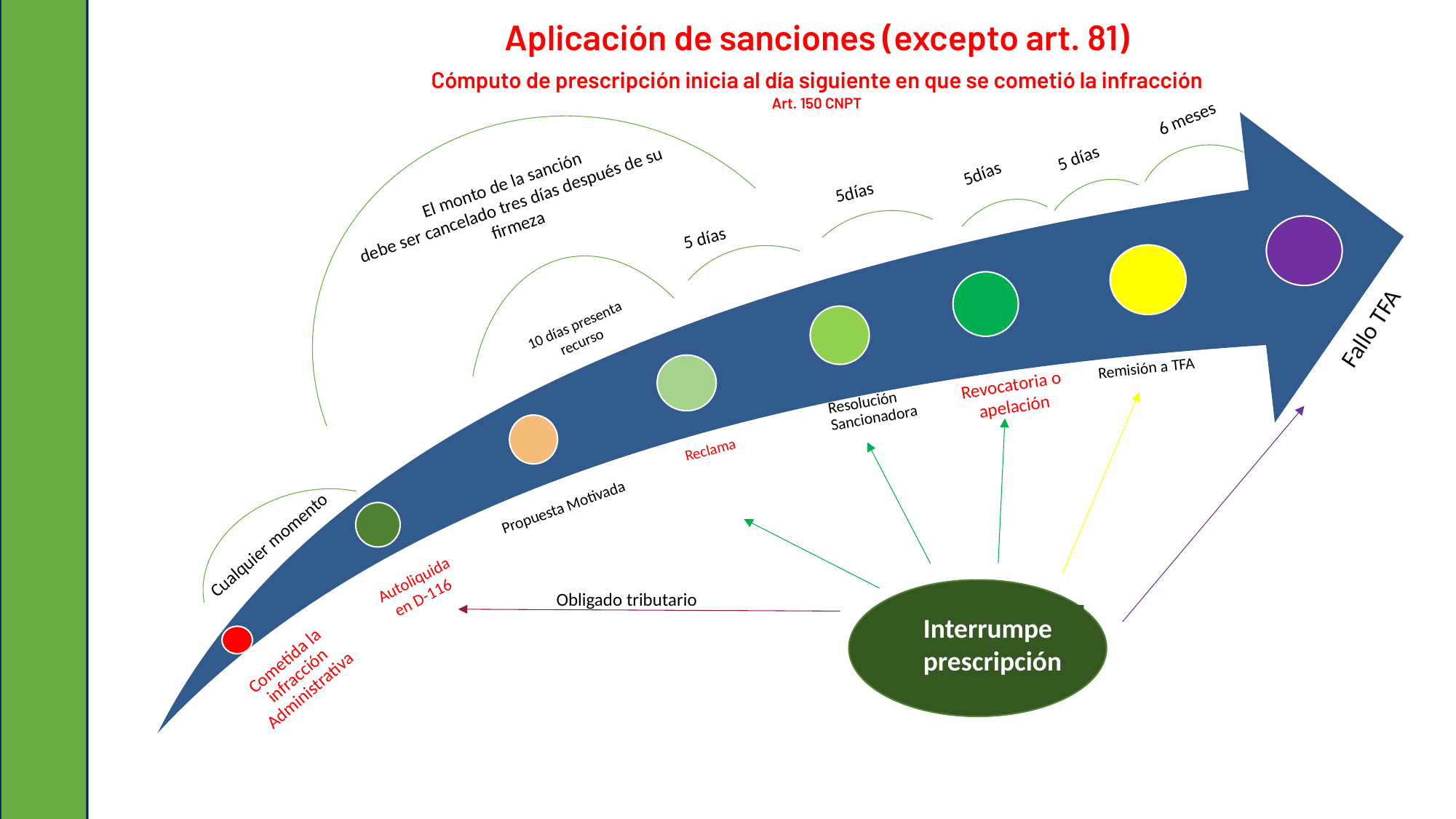

# Aplicación de sanciones (excepto art. 81) Cómputo de prescripción inicia al día siguiente en que se cometió la infracción Art. 150 CNPT

6 meses
Cometida la infracción Administrativa

Propuesta Motivada
Reclama

Resolución Sancionadora

Remisión a TFA
5 días

5días
El monto de la sanción
debe ser cancelado tres días después de su firmeza
5días

5 días

Fallo TFA
10 días presenta recurso

Revocatoria o apelación

Cualquier momento
Autoliquida en D-116

Obligado tributario
Interrumpe prescripción